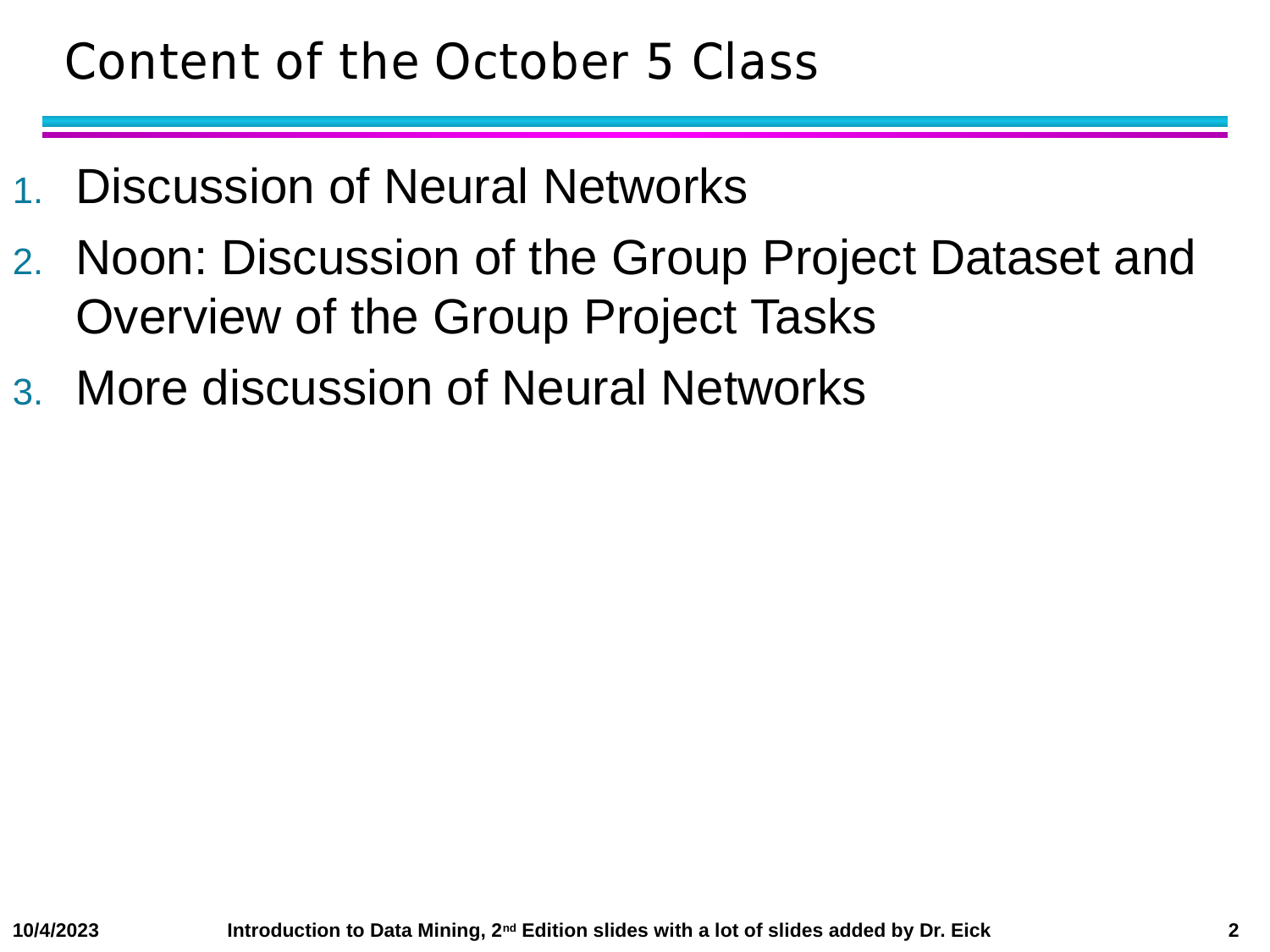

# Content of the October 5 Class
Discussion of Neural Networks
Noon: Discussion of the Group Project Dataset and Overview of the Group Project Tasks
More discussion of Neural Networks